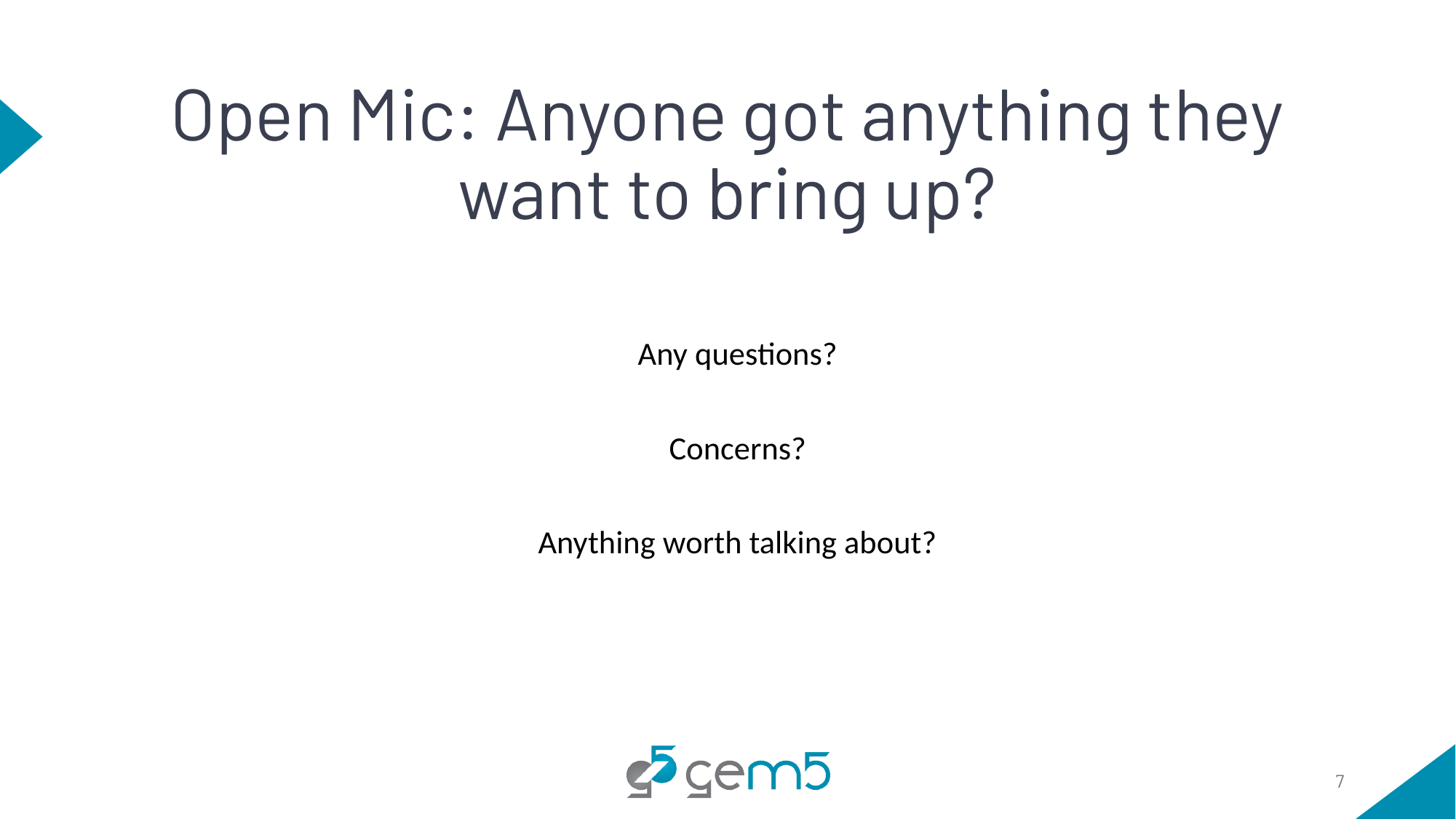

# Open Mic: Anyone got anything they want to bring up?
Any questions?

Concerns?

Anything worth talking about?
7